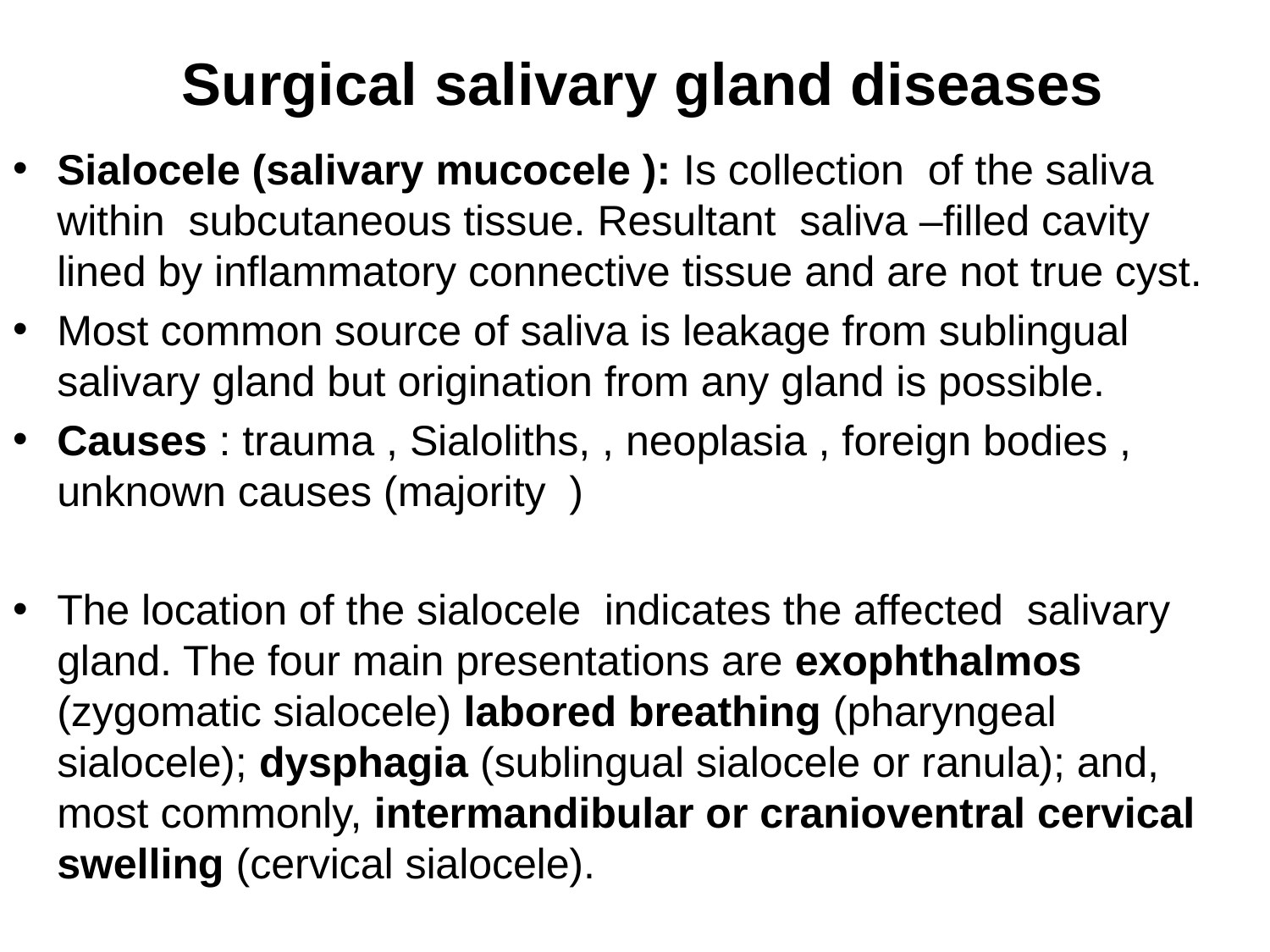

# Surgical salivary gland diseases
Sialocele (salivary mucocele ): Is collection  of the saliva within  subcutaneous tissue. Resultant  saliva –filled cavity lined by inflammatory connective tissue and are not true cyst.
Most common source of saliva is leakage from sublingual salivary gland but origination from any gland is possible.
Causes : trauma , Sialoliths, , neoplasia , foreign bodies , unknown causes (majority  )

The location of the sialocele  indicates the affected  salivary gland. The four main presentations are exophthalmos (zygomatic sialocele) labored breathing (pharyngeal sialocele); dysphagia (sublingual sialocele or ranula); and, most commonly, intermandibular or cranioventral cervical swelling (cervical sialocele).